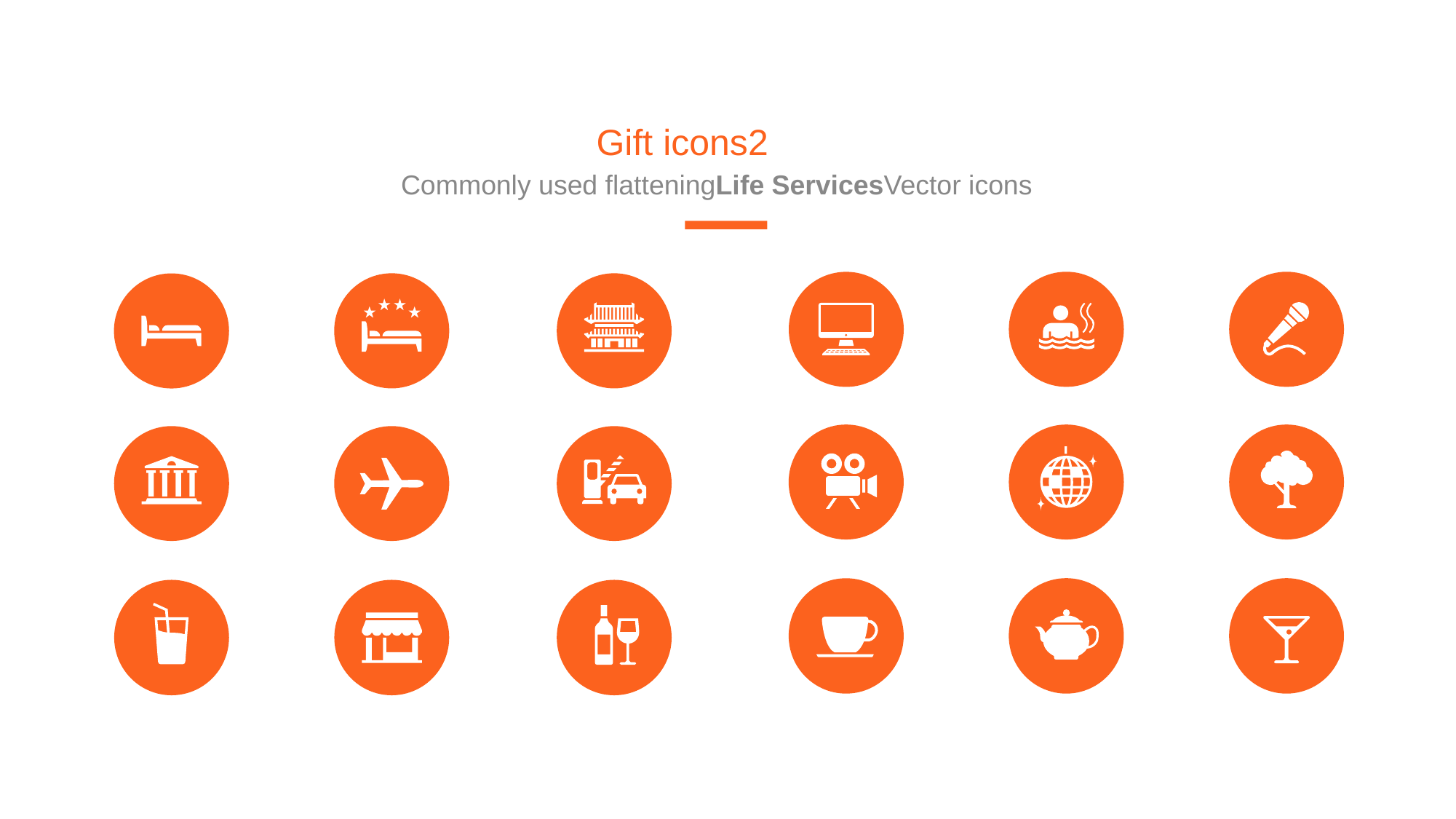

Gift icons2
Commonly used flatteningLife ServicesVector icons